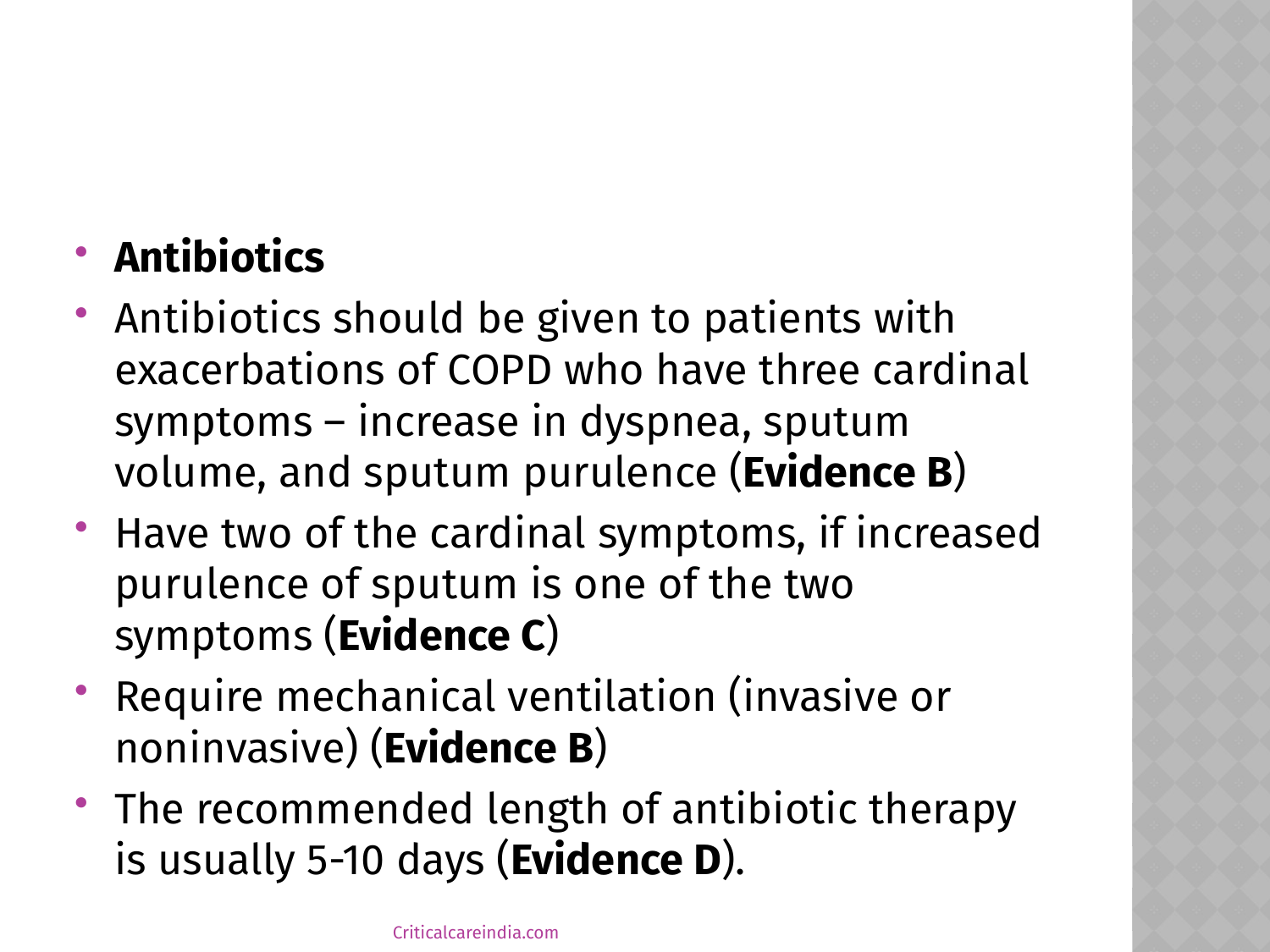

#
Antibiotics
Antibiotics should be given to patients with exacerbations of COPD who have three cardinal symptoms – increase in dyspnea, sputum volume, and sputum purulence (Evidence B)
Have two of the cardinal symptoms, if increased purulence of sputum is one of the two symptoms (Evidence C)
Require mechanical ventilation (invasive or noninvasive) (Evidence B)
The recommended length of antibiotic therapy is usually 5-10 days (Evidence D).
Criticalcareindia.com